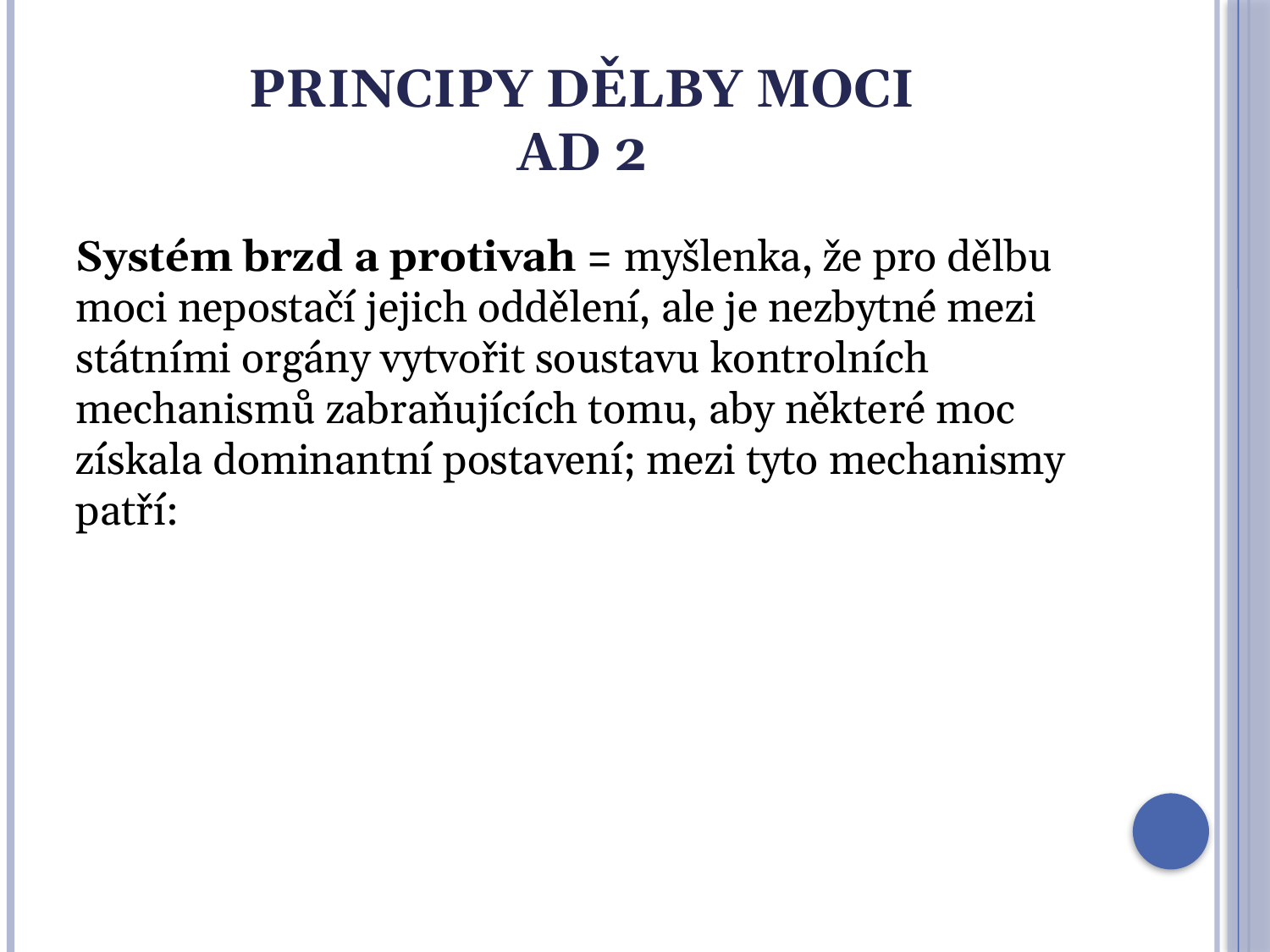

# Principy dělby moci AD 2
Systém brzd a protivah = myšlenka, že pro dělbu moci nepostačí jejich oddělení, ale je nezbytné mezi státními orgány vytvořit soustavu kontrolních mechanismů zabraňujících tomu, aby některé moc získala dominantní postavení; mezi tyto mechanismy patří: